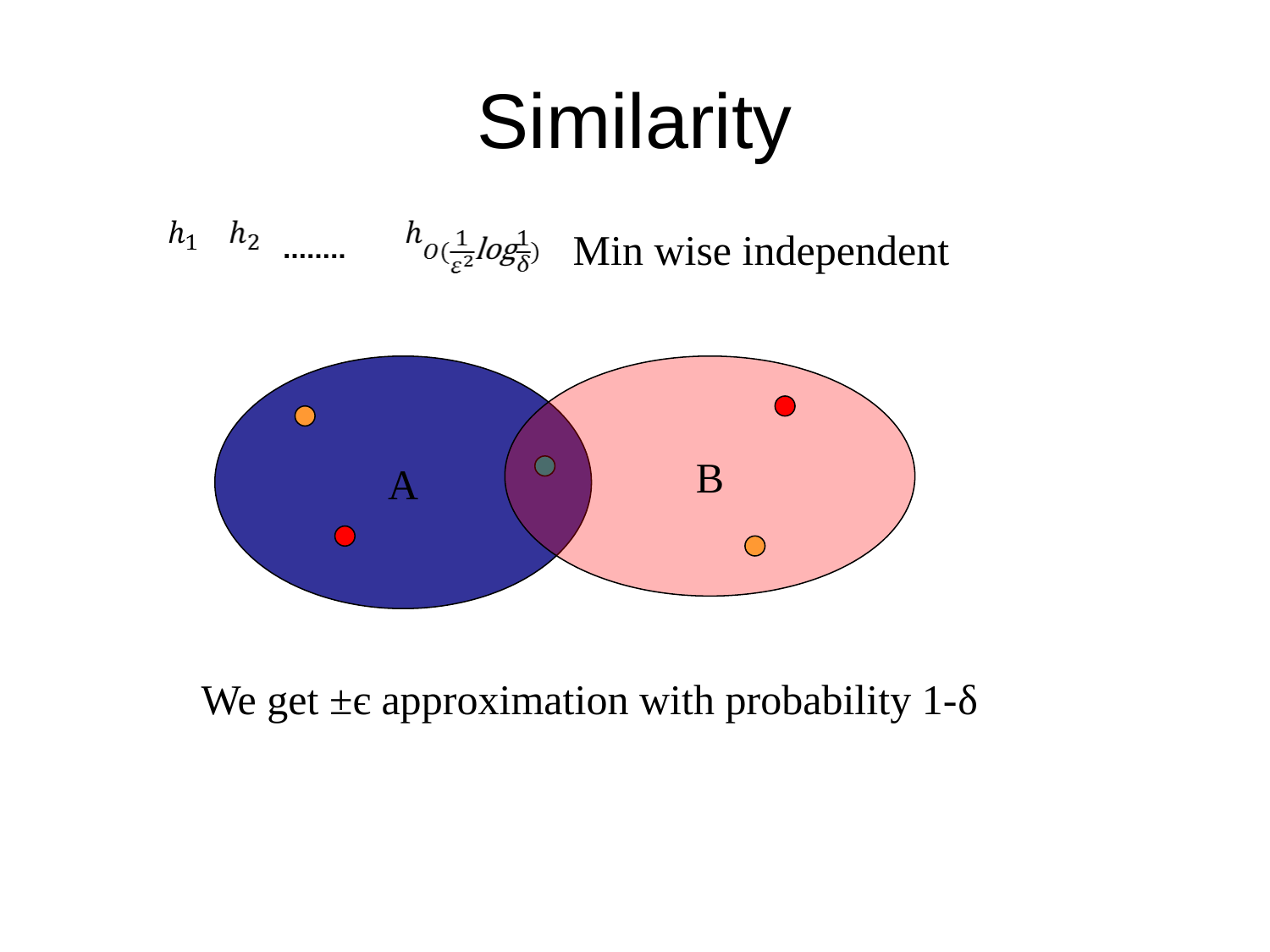

Similarity

Min wise independent

A
B

We get ±є approximation with probability 1-δ